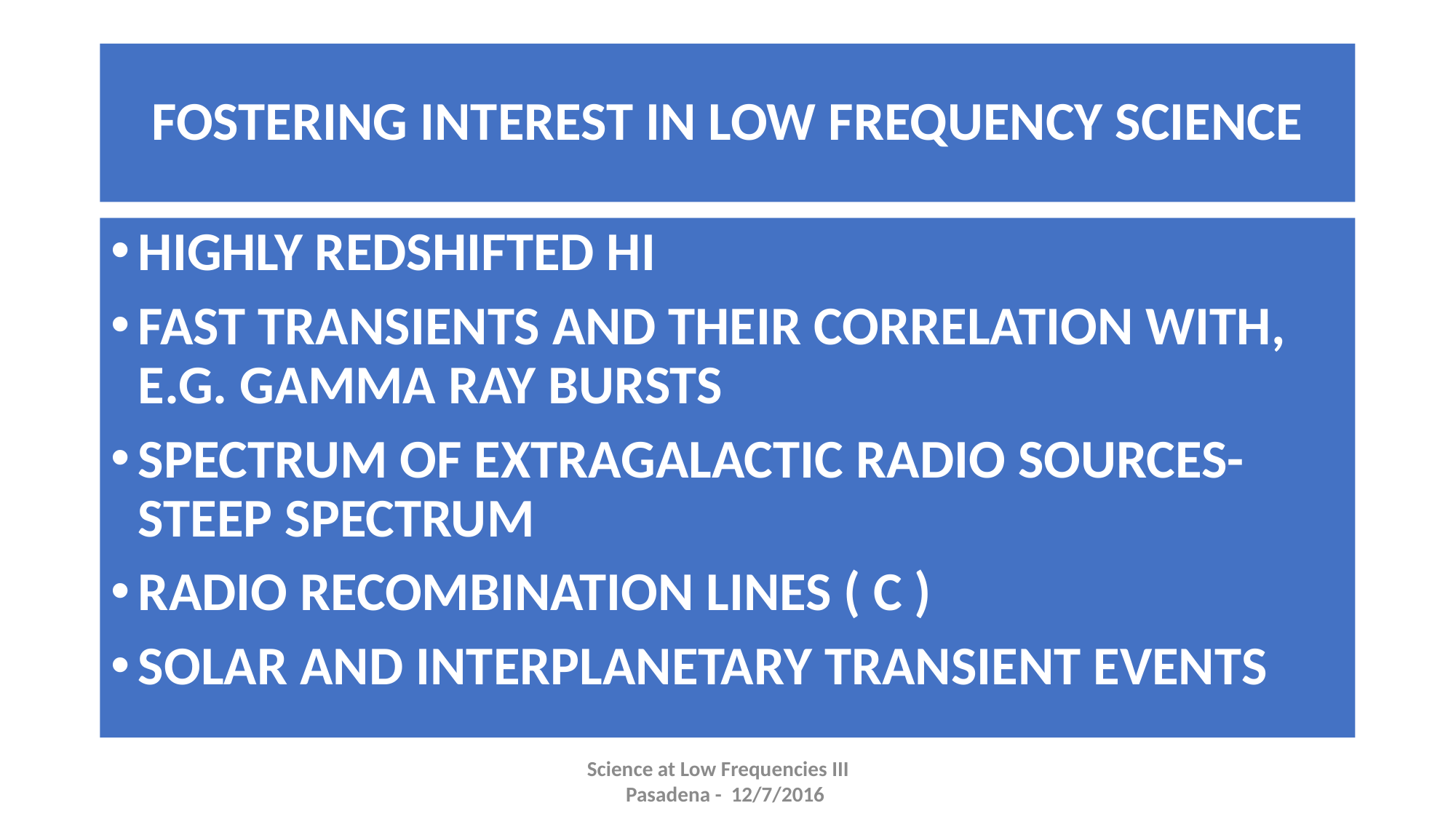

# FOSTERING INTEREST IN LOW FREQUENCY SCIENCE
HIGHLY REDSHIFTED HI
FAST TRANSIENTS AND THEIR CORRELATION WITH, E.G. GAMMA RAY BURSTS
SPECTRUM OF EXTRAGALACTIC RADIO SOURCES- STEEP SPECTRUM
RADIO RECOMBINATION LINES ( C )
SOLAR AND INTERPLANETARY TRANSIENT EVENTS
Science at Low Frequencies III
Pasadena -  12/7/2016